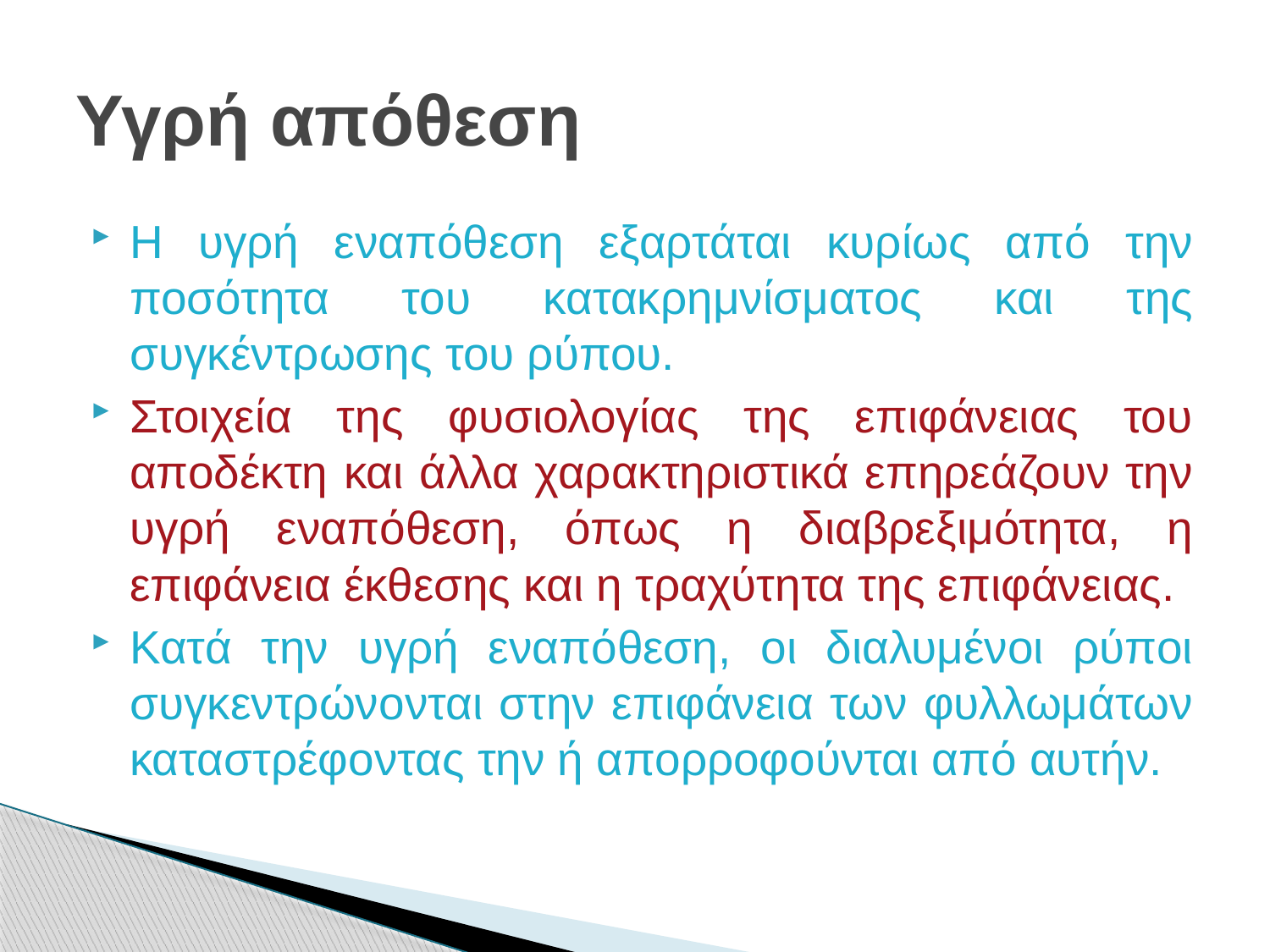

# Υγρή απόθεση
Η υγρή εναπόθεση εξαρτάται κυρίως από την ποσότητα του κατακρημνίσματος και της συγκέντρωσης του ρύπου.
Στοιχεία της φυσιολογίας της επιφάνειας του αποδέκτη και άλλα χαρακτηριστικά επηρεάζουν την υγρή εναπόθεση, όπως η διαβρεξιμότητα, η επιφάνεια έκθεσης και η τραχύτητα της επιφάνειας.
Κατά την υγρή εναπόθεση, οι διαλυμένοι ρύποι συγκεντρώνονται στην επιφάνεια των φυλλωμάτων καταστρέφοντας την ή απορροφούνται από αυτήν.